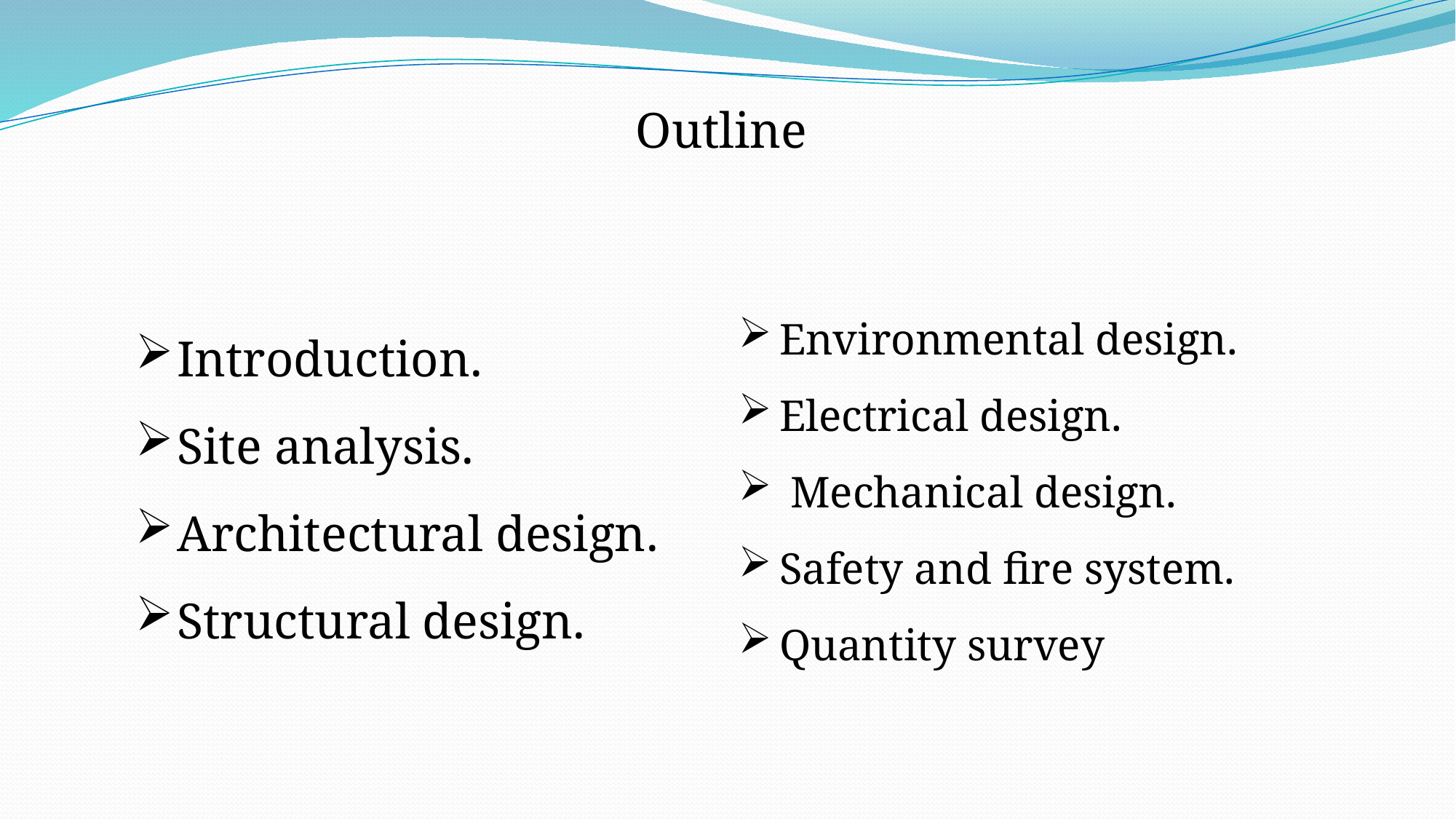

Outline
Environmental design.
Electrical design.
 Mechanical design.
Safety and fire system.
Quantity survey
Introduction.
Site analysis.
Architectural design.
Structural design.